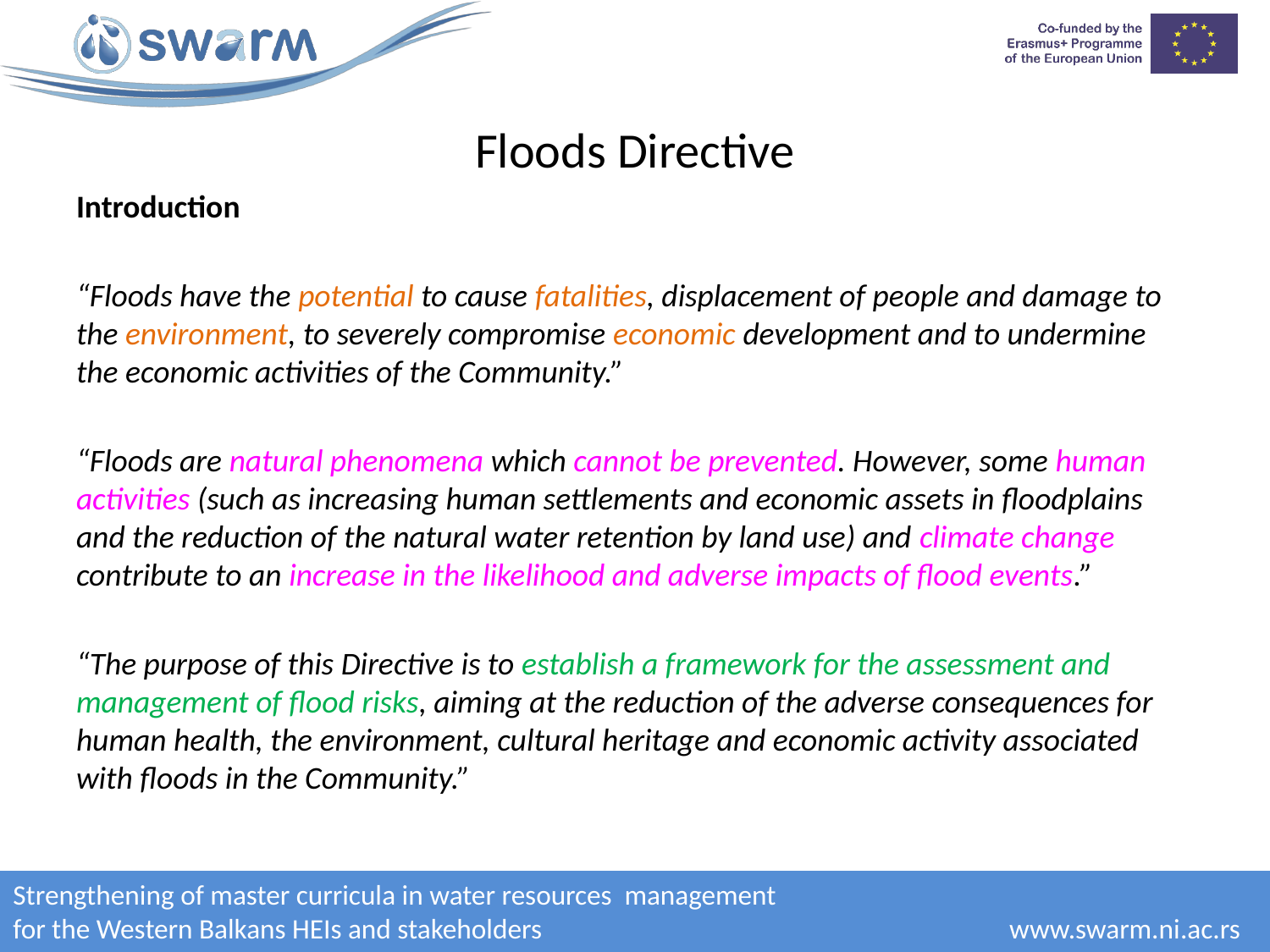

# Floods Directive
Introduction

“Floods have the potential to cause fatalities, displacement of people and damage to the environment, to severely compromise economic development and to undermine the economic activities of the Community.”

“Floods are natural phenomena which cannot be prevented. However, some human activities (such as increasing human settlements and economic assets in floodplains and the reduction of the natural water retention by land use) and climate change contribute to an increase in the likelihood and adverse impacts of flood events.”

“The purpose of this Directive is to establish a framework for the assessment and management of flood risks, aiming at the reduction of the adverse consequences for human health, the environment, cultural heritage and economic activity associated with floods in the Community.”